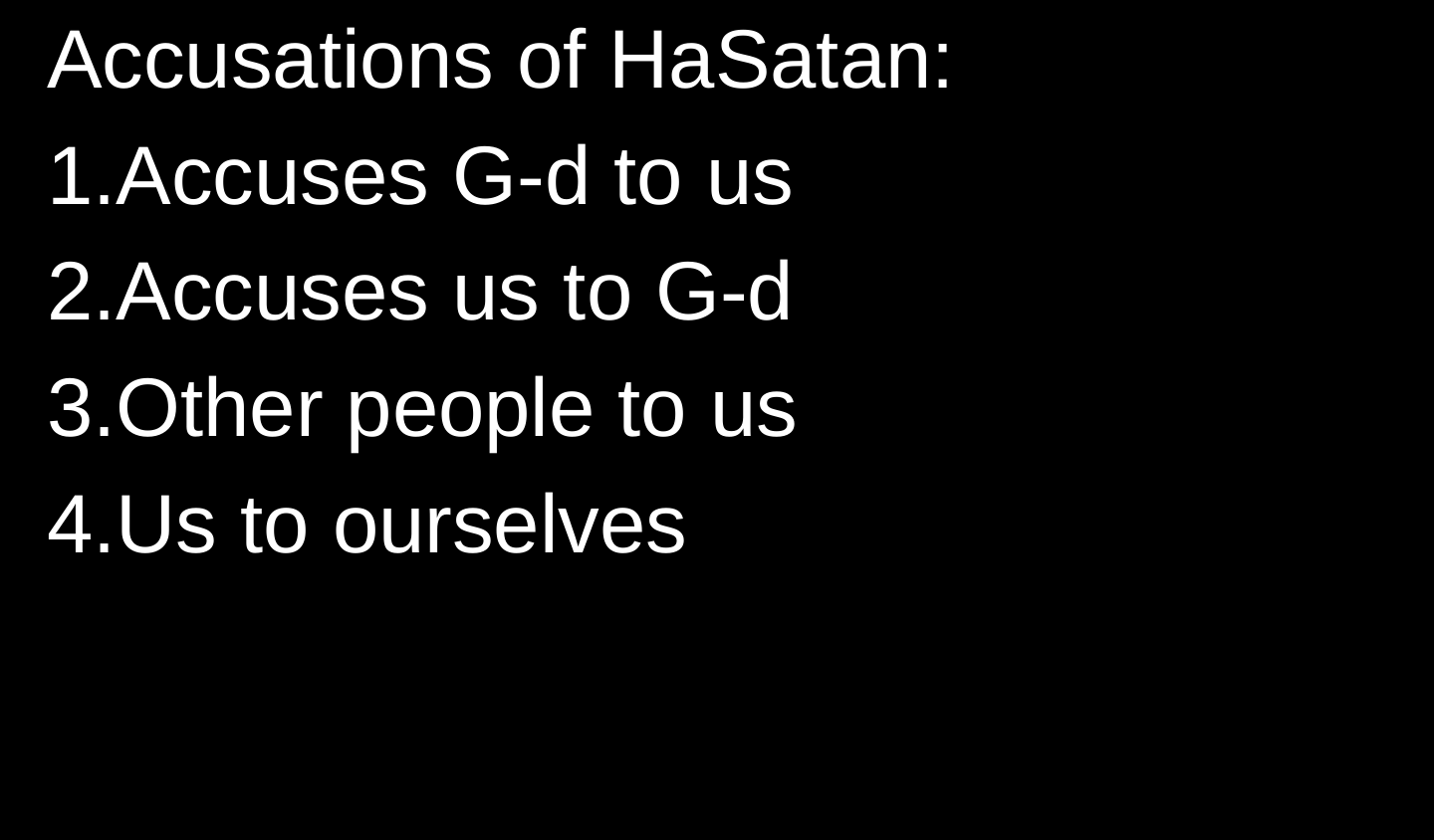

Accusations of HaSatan:
Accuses G-d to us
Accuses us to G-d
Other people to us
Us to ourselves